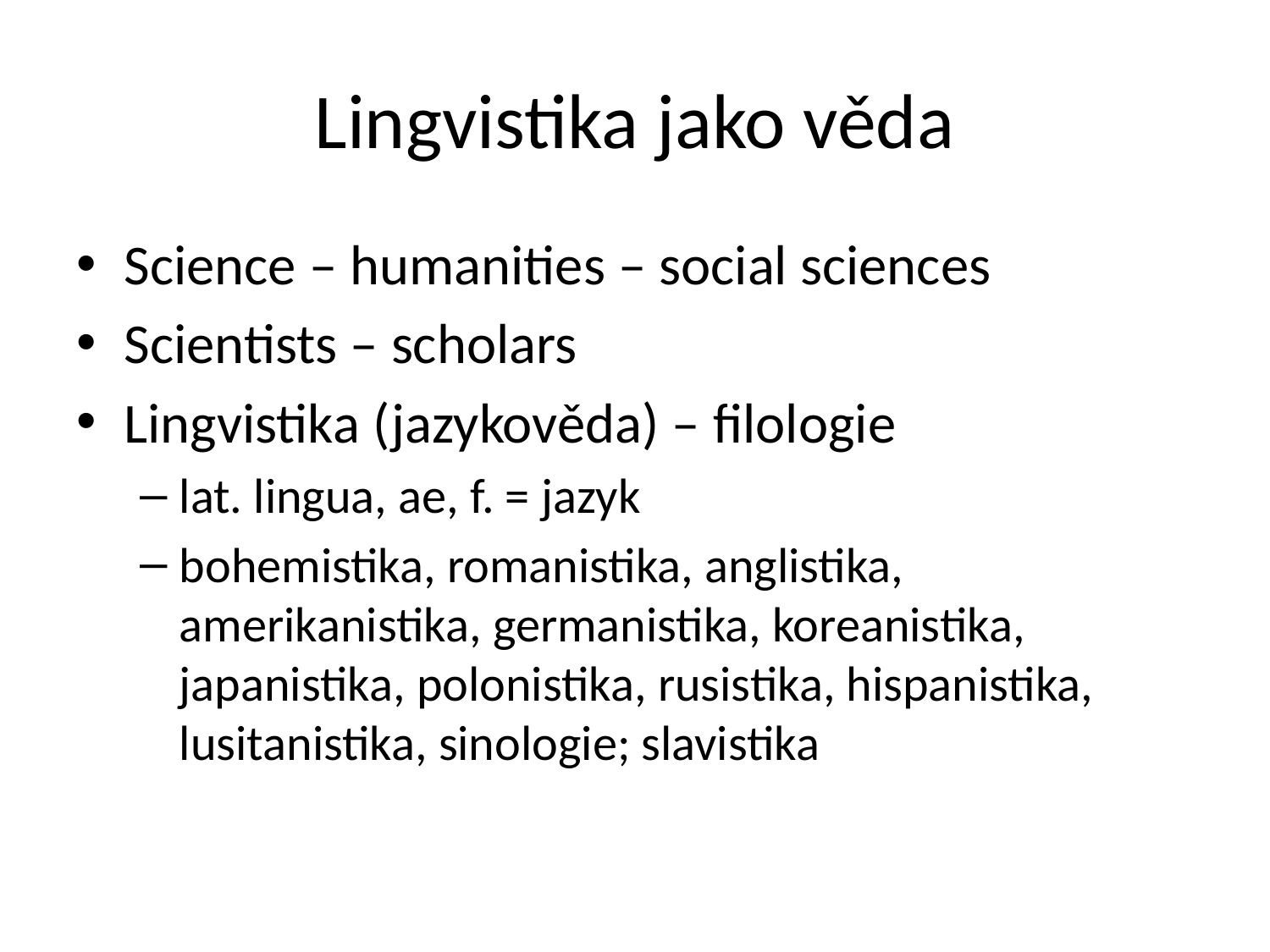

# Lingvistika jako věda
Science – humanities – social sciences
Scientists – scholars
Lingvistika (jazykověda) – filologie
lat. lingua, ae, f. = jazyk
bohemistika, romanistika, anglistika, amerikanistika, germanistika, koreanistika, japanistika, polonistika, rusistika, hispanistika, lusitanistika, sinologie; slavistika